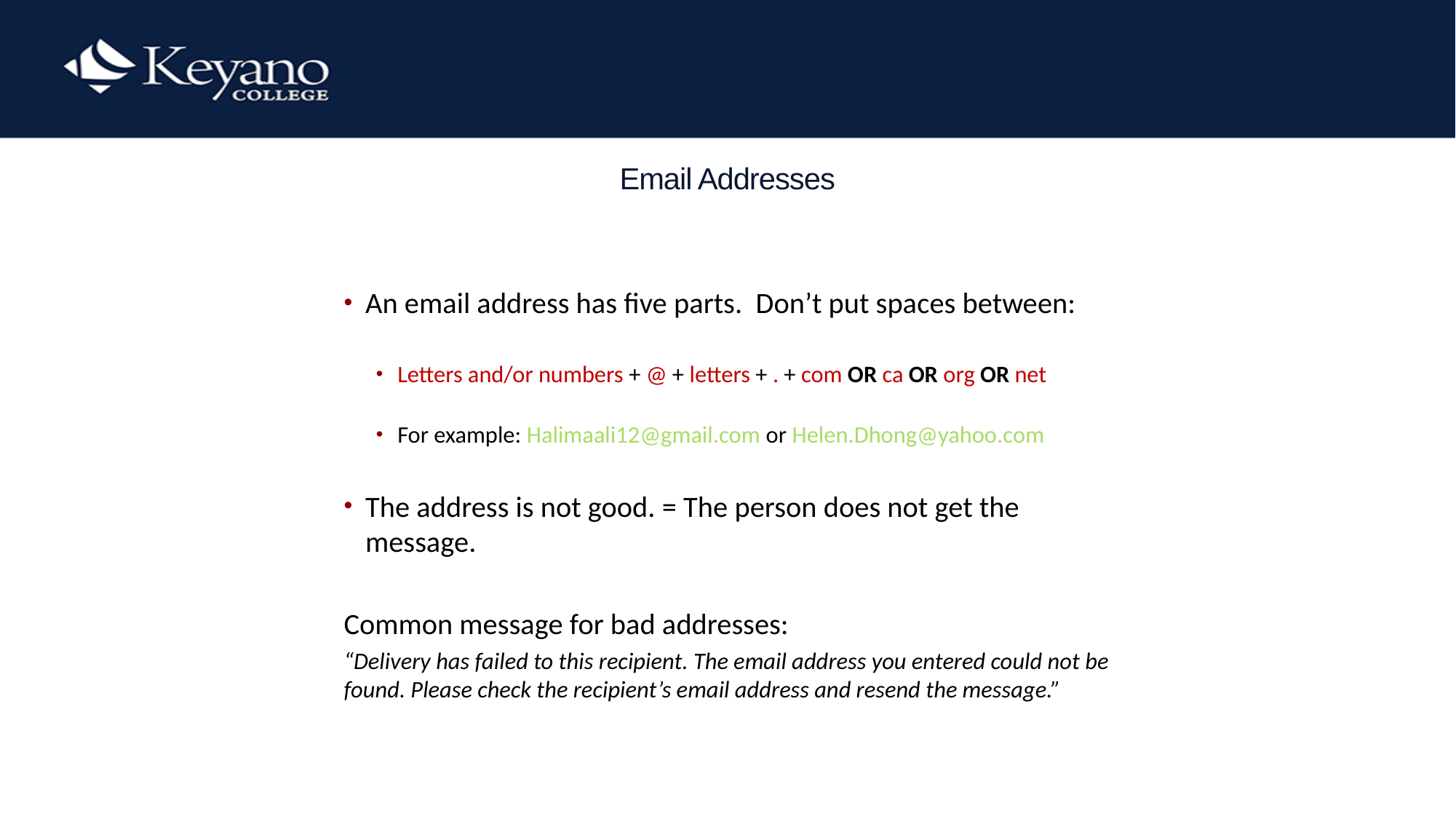

# Email Addresses

An email address has five parts.  Don’t put spaces between:

Letters and/or numbers + @ + letters + . + com OR ca OR org OR net

For example: Halimaali12@gmail.com or Helen.Dhong@yahoo.com

The address is not good. = The person does not get the message.

Common message for bad addresses:
“Delivery has failed to this recipient. The email address you entered could not be found. Please check the recipient’s email address and resend the message.”